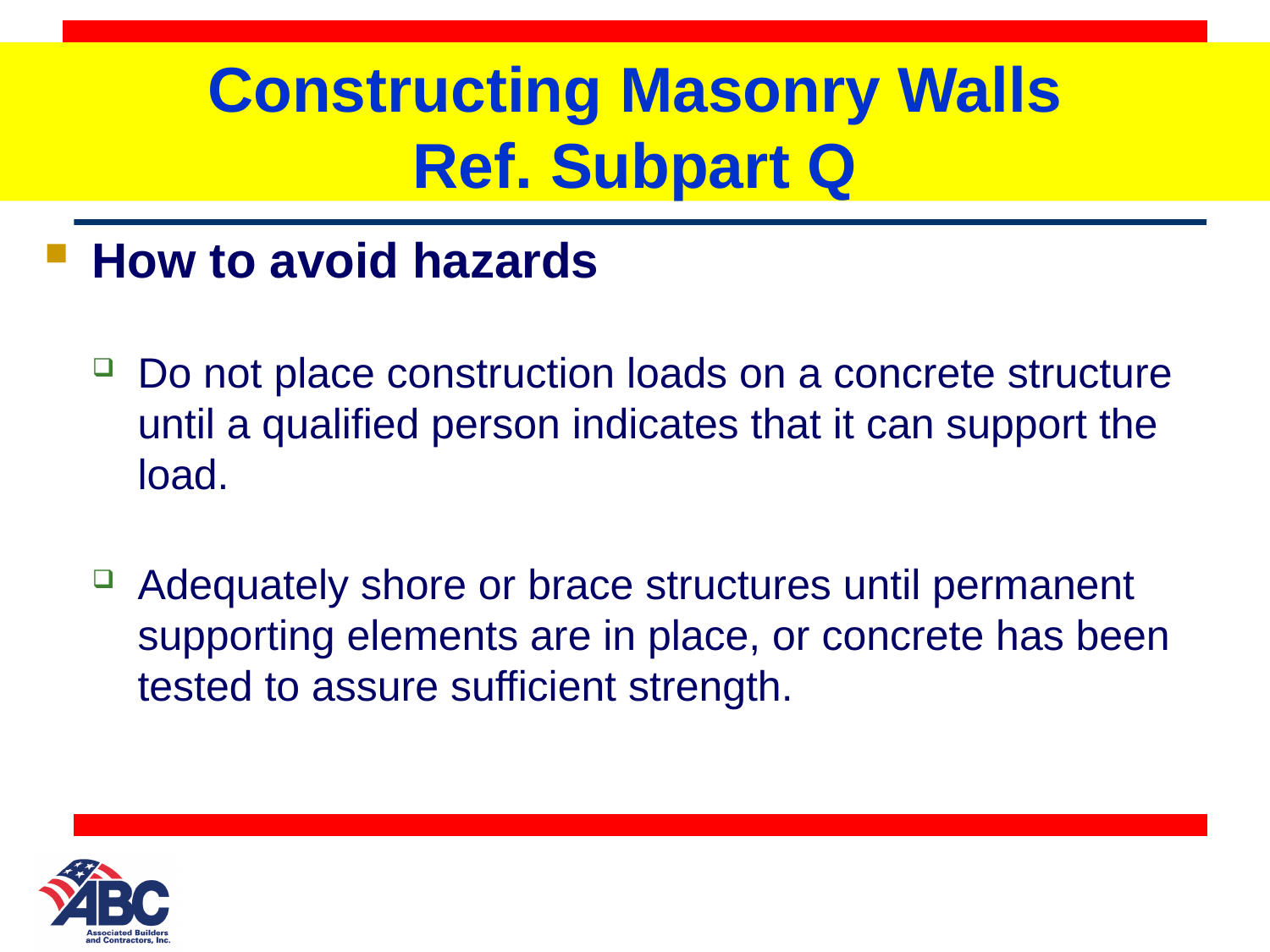

# Constructing Masonry Walls Ref. Subpart Q
How to avoid hazards

Do not place construction loads on a concrete structure until a qualified person indicates that it can support the load.
Adequately shore or brace structures until permanent supporting elements are in place, or concrete has been tested to assure sufficient strength.